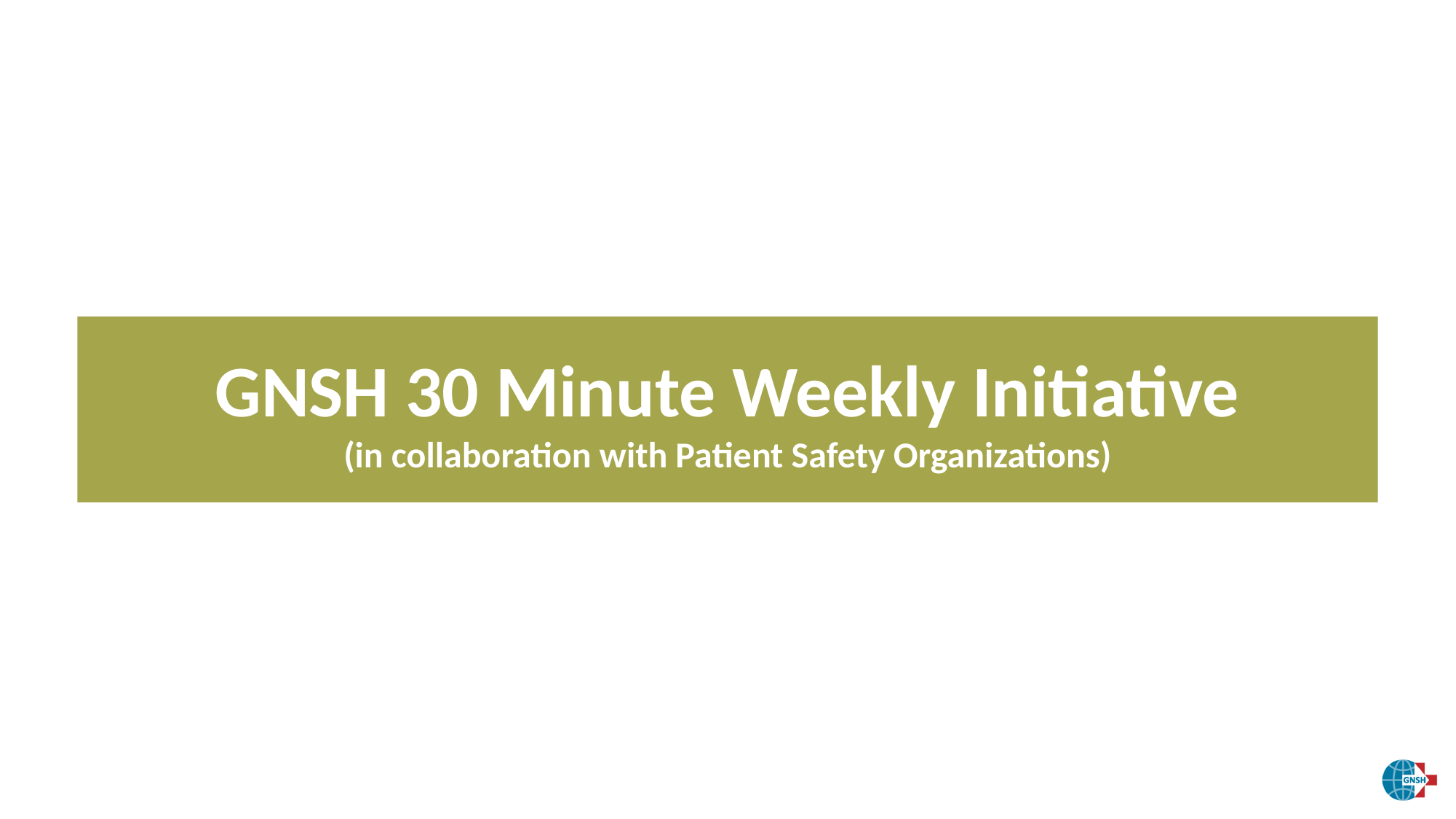

GNSH 30 Minute Weekly Initiative
(in collaboration with Patient Safety Organizations)